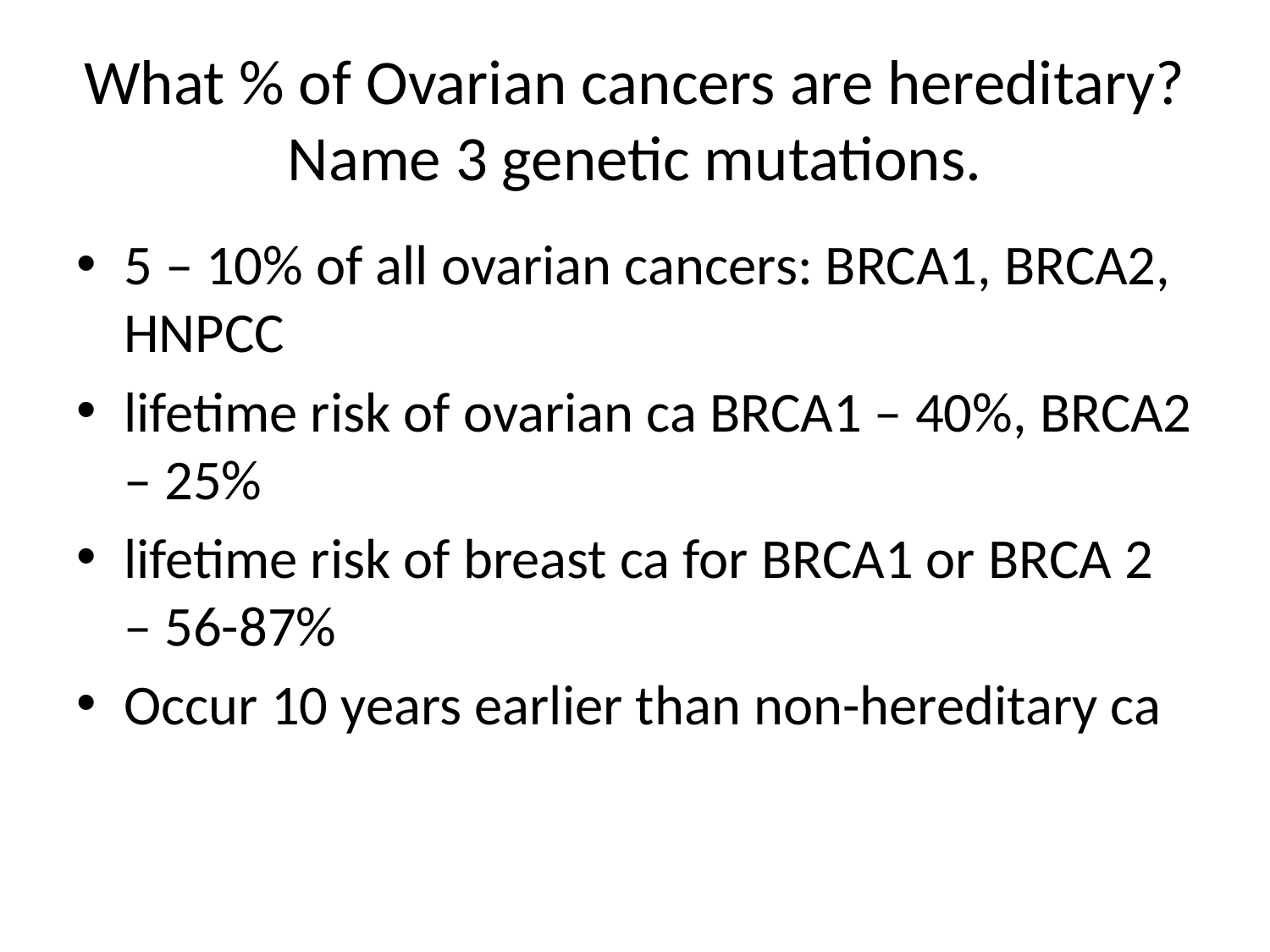

# What % of Ovarian cancers are hereditary? Name 3 genetic mutations.
5 – 10% of all ovarian cancers: BRCA1, BRCA2, HNPCC
lifetime risk of ovarian ca BRCA1 – 40%, BRCA2 – 25%
lifetime risk of breast ca for BRCA1 or BRCA 2 – 56-87%
Occur 10 years earlier than non-hereditary ca